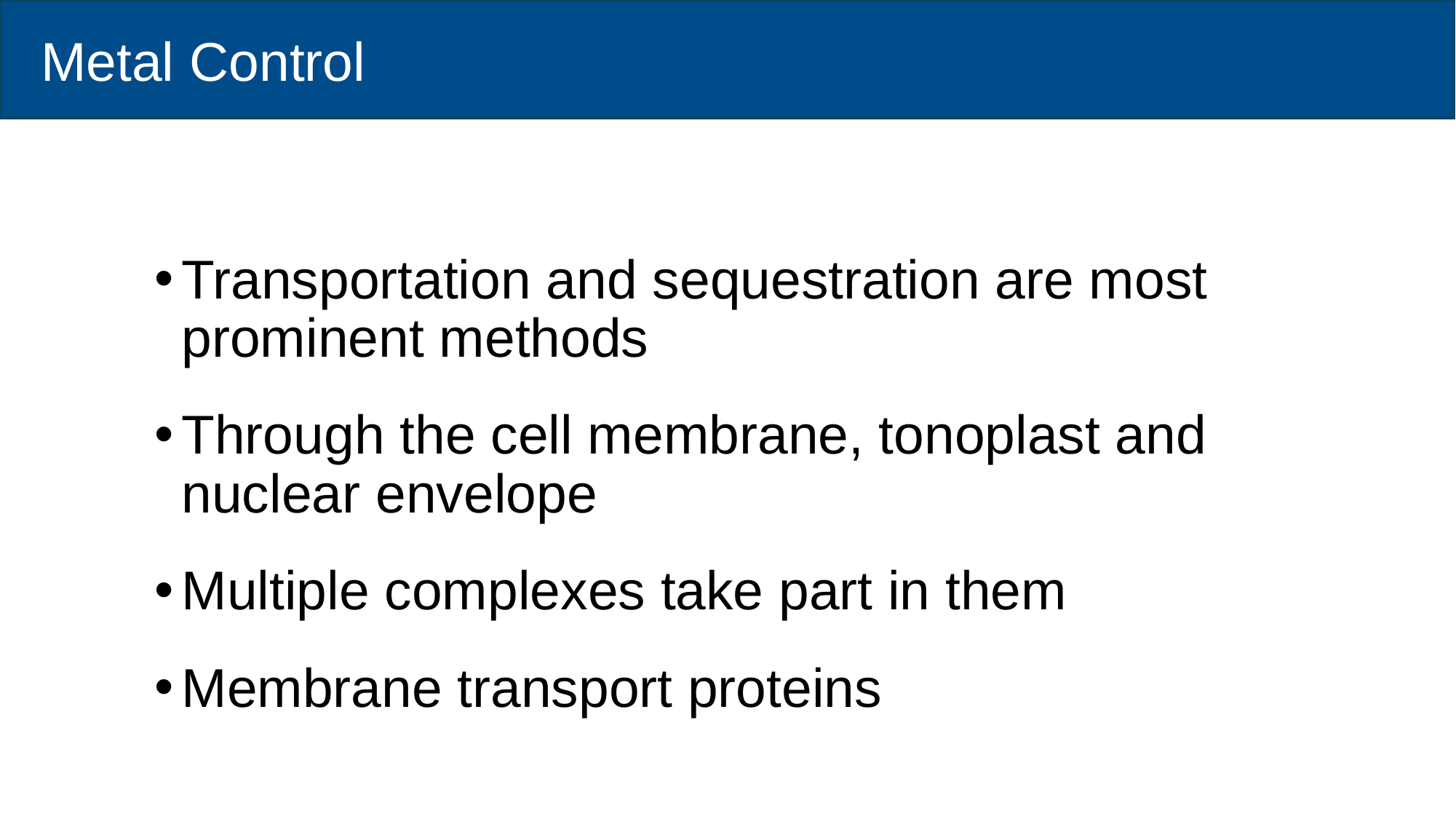

Metal Control
Transportation and sequestration are most prominent methods
Through the cell membrane, tonoplast and nuclear envelope
Multiple complexes take part in them
Membrane transport proteins